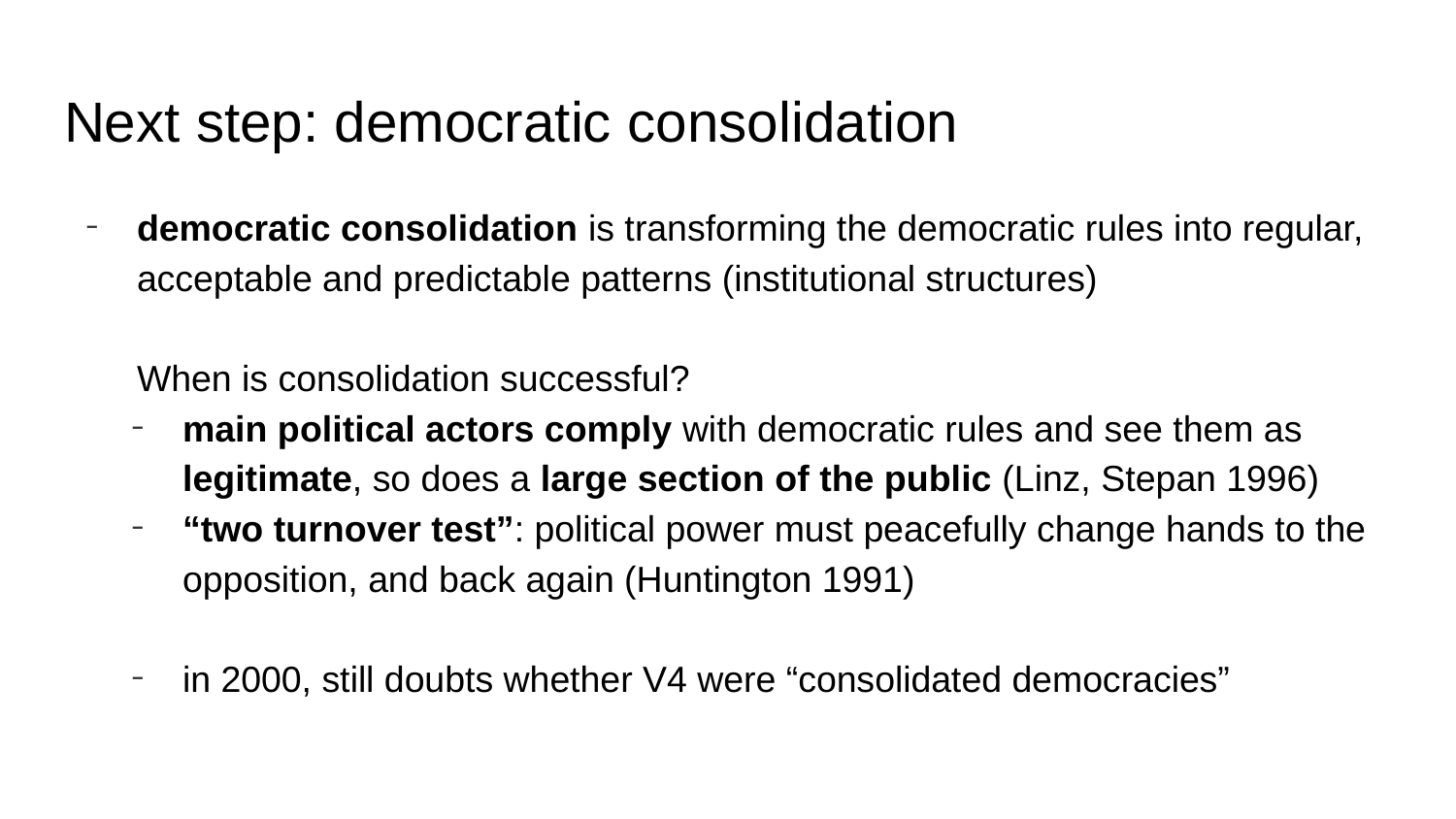

# Next step: democratic consolidation
democratic consolidation is transforming the democratic rules into regular, acceptable and predictable patterns (institutional structures)

When is consolidation successful?
main political actors comply with democratic rules and see them as legitimate, so does a large section of the public (Linz, Stepan 1996)
“two turnover test”: political power must peacefully change hands to the opposition, and back again (Huntington 1991)

in 2000, still doubts whether V4 were “consolidated democracies”